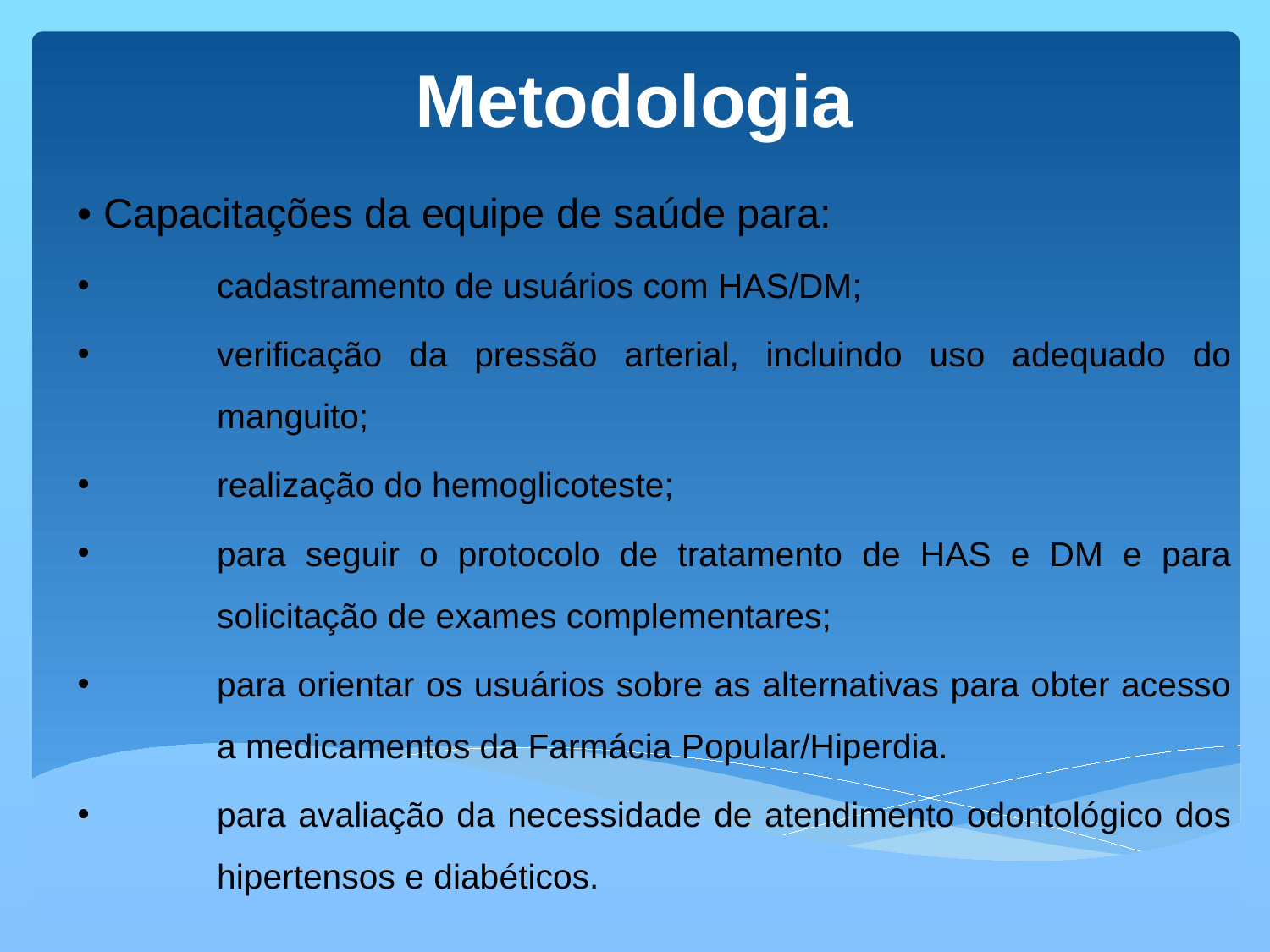

# Metodologia
• Capacitações da equipe de saúde para:
cadastramento de usuários com HAS/DM;
verificação da pressão arterial, incluindo uso adequado do manguito;
realização do hemoglicoteste;
para seguir o protocolo de tratamento de HAS e DM e para solicitação de exames complementares;
para orientar os usuários sobre as alternativas para obter acesso a medicamentos da Farmácia Popular/Hiperdia.
para avaliação da necessidade de atendimento odontológico dos hipertensos e diabéticos.